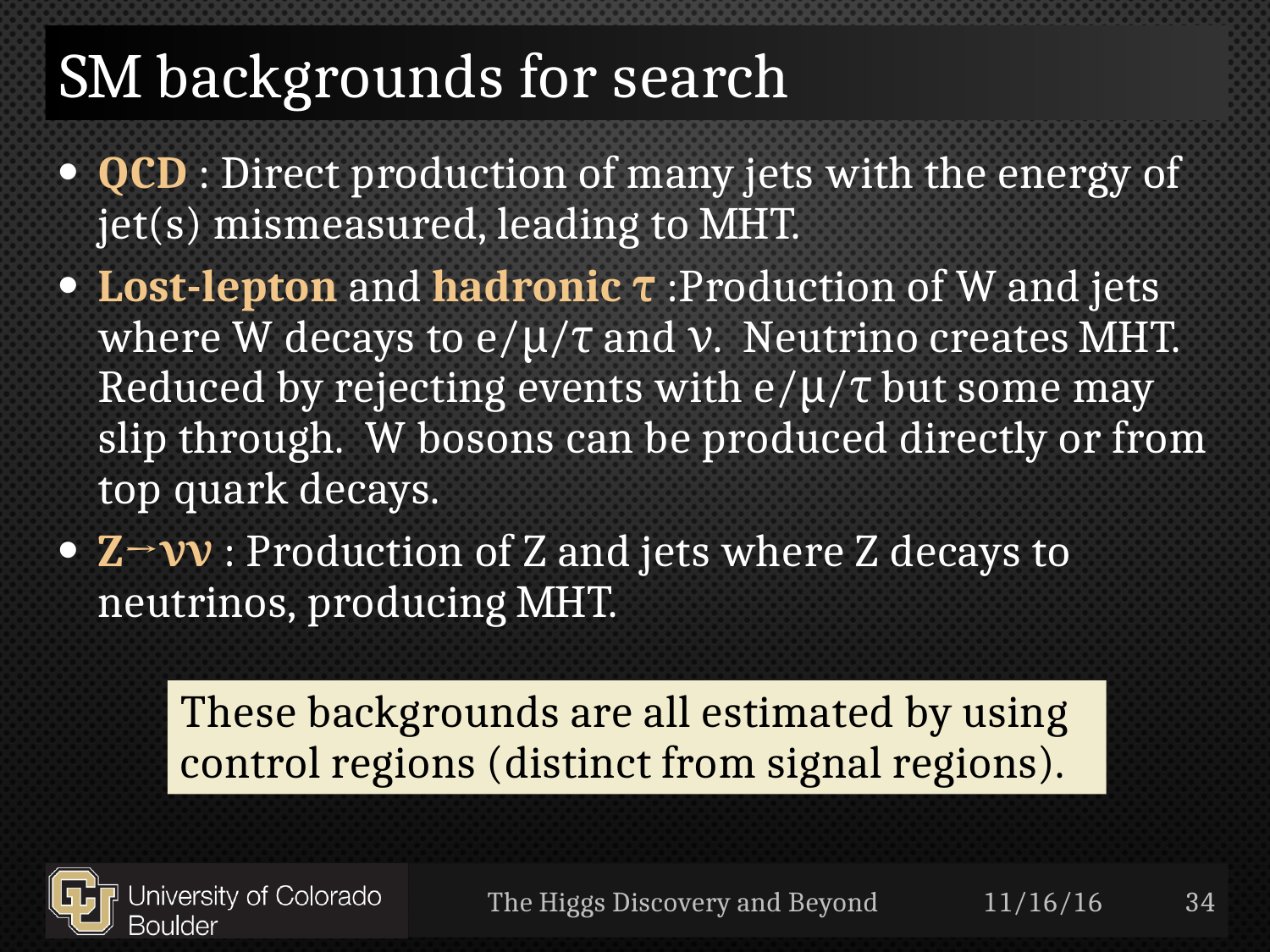

# SM backgrounds for search
QCD : Direct production of many jets with the energy of jet(s) mismeasured, leading to MHT.
Lost-lepton and hadronic τ :Production of W and jets where W decays to e/μ/τ and ν.  Neutrino creates MHT.  Reduced by rejecting events with e/μ/τ but some may slip through.  W bosons can be produced directly or from top quark decays.
Z→νν : Production of Z and jets where Z decays to neutrinos, producing MHT.
These backgrounds are all estimated by using control regions (distinct from signal regions).
The Higgs Discovery and Beyond
11/16/16
34